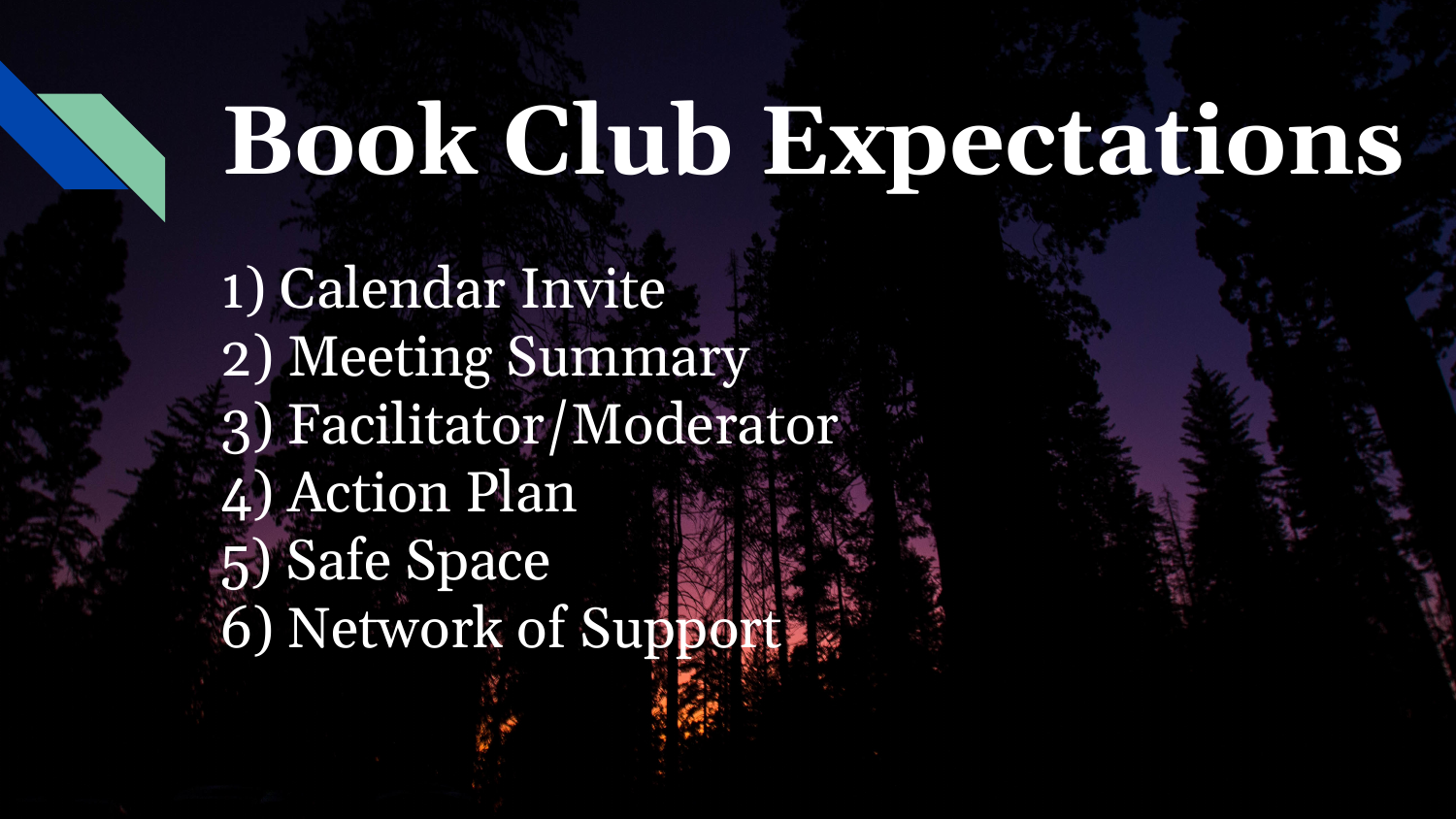

# Book Club Expectations

1) Calendar Invite
2) Meeting Summary
3) Facilitator/Moderator
4) Action Plan
5) Safe Space
6) Network of Support